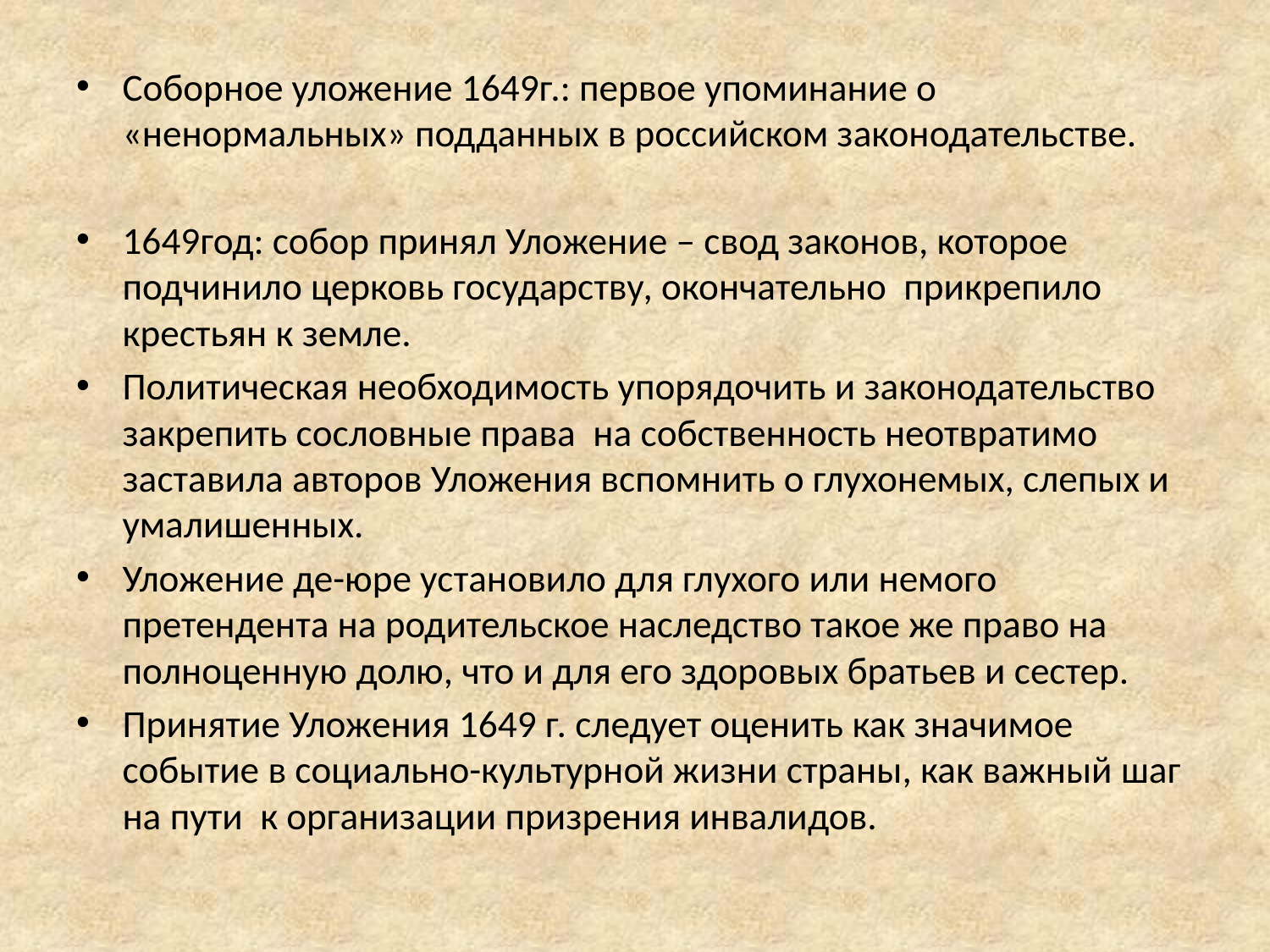

Соборное уложение 1649г.: первое упоминание о «ненормальных» подданных в российском законодательстве.

1649год: собор принял Уложение – свод законов, которое подчинило церковь государству, окончательно  прикрепило крестьян к земле.
Политическая необходимость упорядочить и законодательство закрепить сословные права  на собственность неотвратимо заставила авторов Уложения вспомнить о глухонемых, слепых и умалишенных.
Уложение де-юре установило для глухого или немого претендента на родительское наследство такое же право на полноценную долю, что и для его здоровых братьев и сестер.
Принятие Уложения 1649 г. следует оценить как значимое событие в социально-культурной жизни страны, как важный шаг на пути  к организации призрения инвалидов.